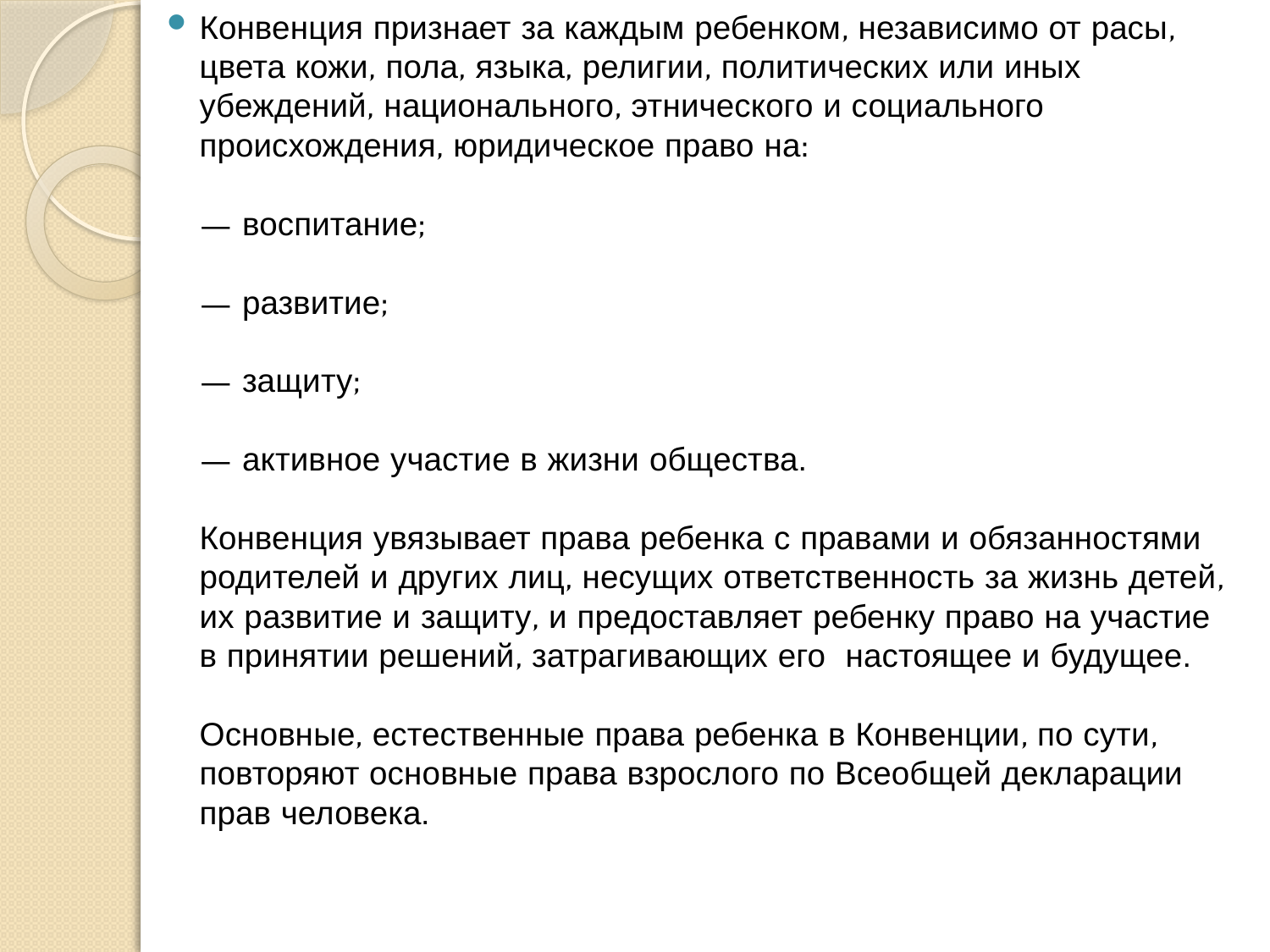

Конвенция признает за каждым ребенком, независимо от расы, цвета кожи, пола, языка, религии, политических или иных убеждений, национального, этнического и социального происхождения, юридическое право на:
— воспитание;
— развитие;
— защиту;
— активное участие в жизни общества.
Конвенция увязывает права ребенка с правами и обязанно­стями родителей и других лиц, несущих ответственность за жизнь детей, их развитие и защиту, и предоставляет ребенку право на участие в принятии решений, затрагивающих его  настоящее и будущее.
Основные, естественные права ребенка в Конвенции, по сути, повторяют основные права взрослого по Всеобщей декла­рации прав человека.
#